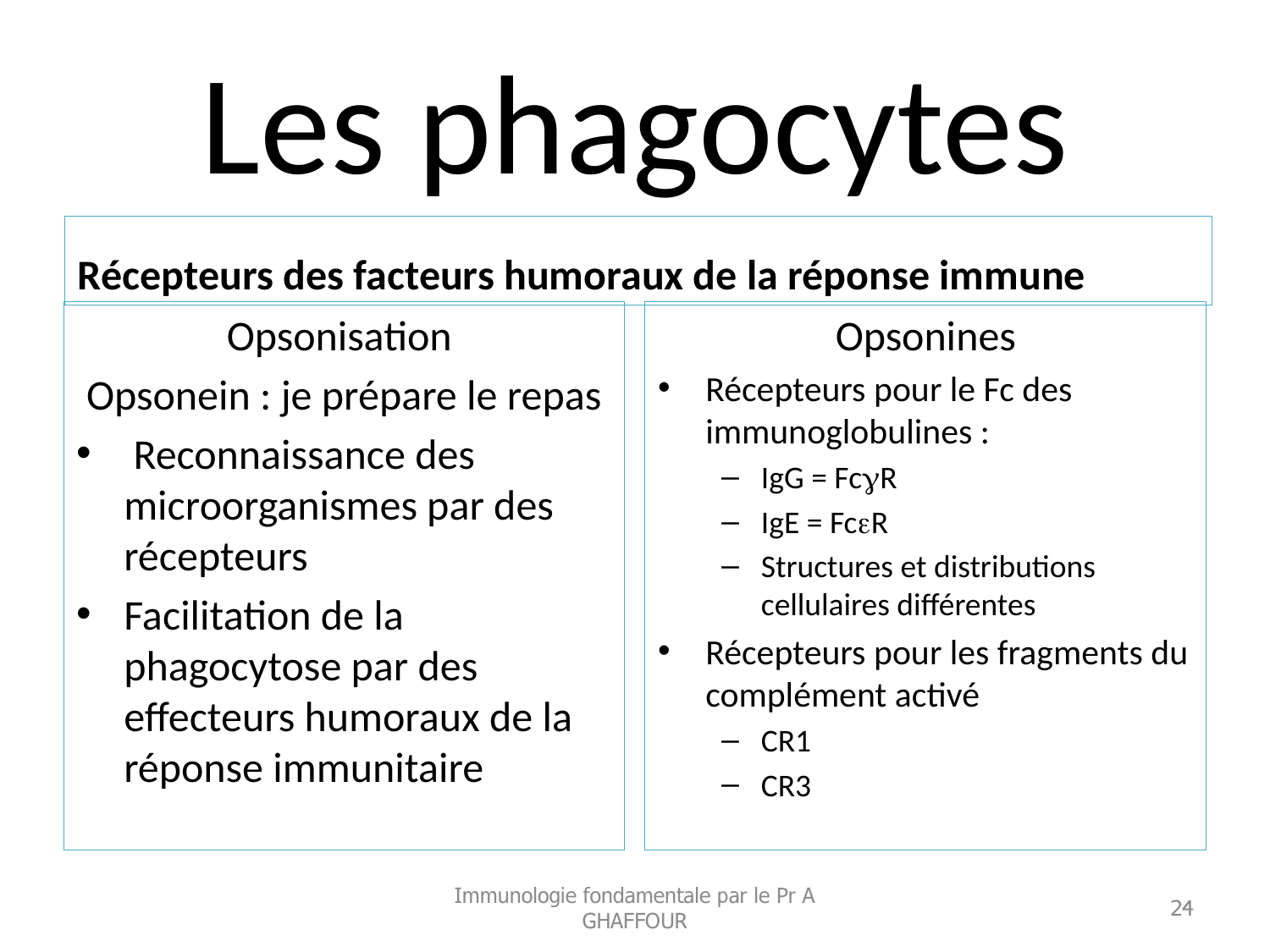

# Les phagocytes
Récepteurs des facteurs humoraux de la réponse immune
Opsonisation
Opsonein : je prépare le repas
 Reconnaissance des microorganismes par des récepteurs
Facilitation de la phagocytose par des effecteurs humoraux de la réponse immunitaire
Opsonines
Récepteurs pour le Fc des  immunoglobulines :
IgG = FcγR
IgE = FcεR
Structures et distributions cellulaires différentes
Récepteurs pour les fragments du complément activé
CR1
CR3

Immunologie fondamentale par le Pr A GHAFFOUR
24